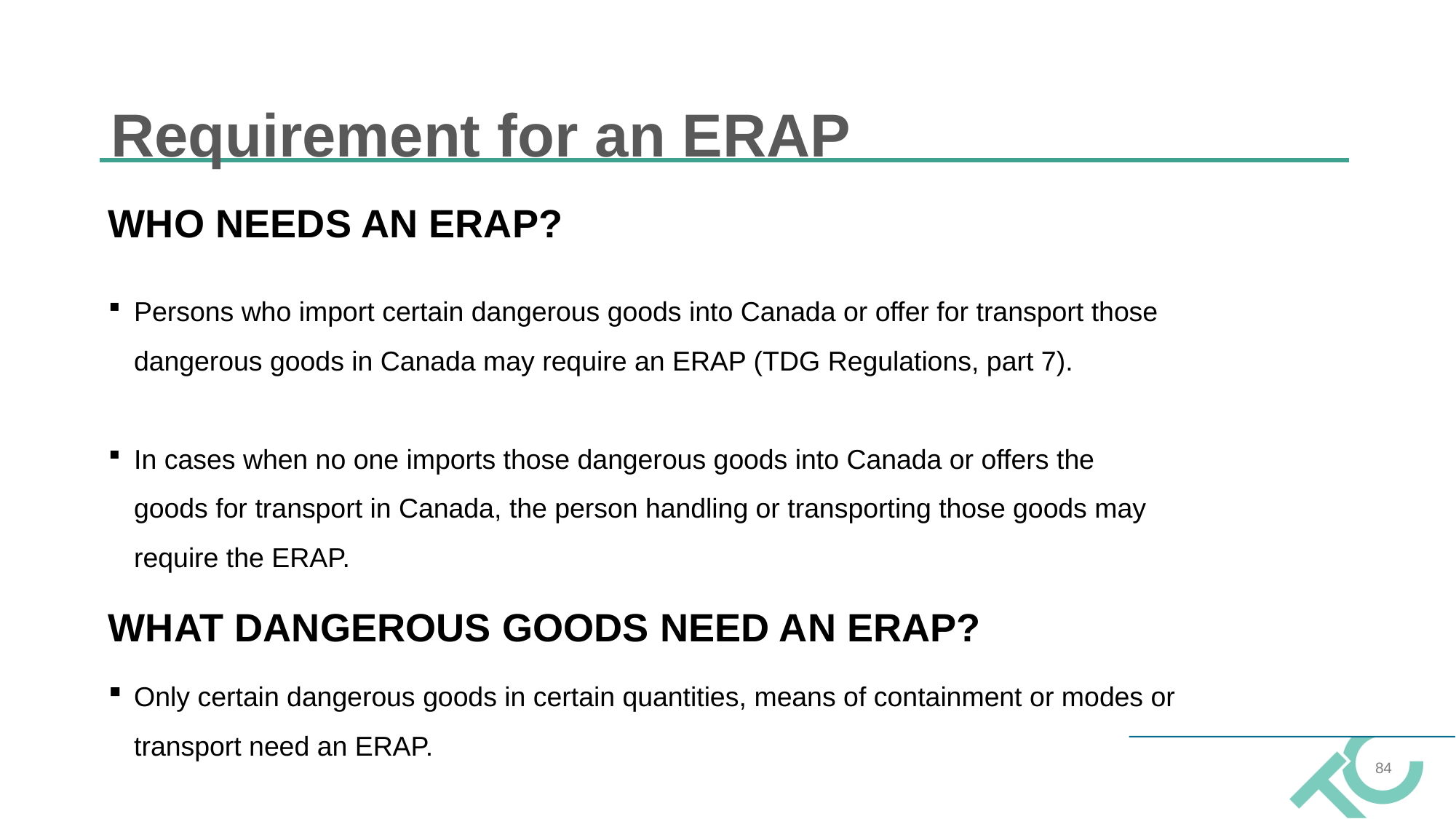

# Requirement for an ERAP
WHO NEEDS AN ERAP?

Persons who import certain dangerous goods into Canada or offer for transport those dangerous goods in Canada may require an ERAP (TDG Regulations, part 7).

In cases when no one imports those dangerous goods into Canada or offers the goods for transport in Canada, the person handling or transporting those goods may require the ERAP.

WHAT DANGEROUS GOODS NEED AN ERAP?
Only certain dangerous goods in certain quantities, means of containment or modes or transport need an ERAP.

84